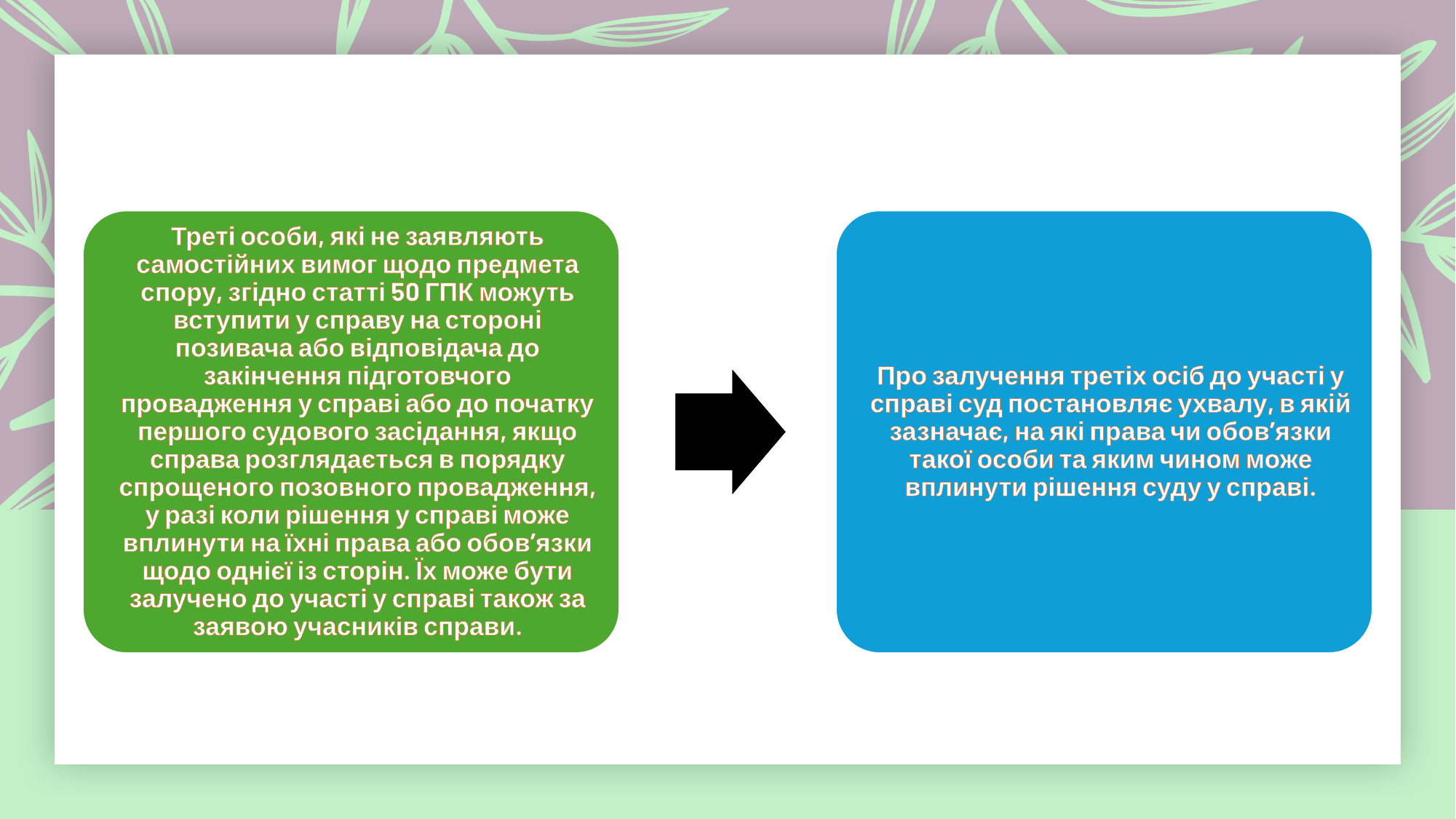

Треті особи, які не заявляють самостійних вимог щодо предмета спору, згідно статті 50 ГПК можуть вступити у справу на стороні позивача або відповідача до закінчення підготовчого провадження у справі або до початку першого судового засідання, якщо справа розглядається в порядку спрощеного позовного провадження, у разі коли рішення у справі може вплинути на їхні права або обов’язки щодо однієї із сторін. Їх може бути залучено до участі у справі також за заявою учасників справи.

Про залучення третіх осіб до участі у справі суд постановляє ухвалу, в якій зазначає, на які права чи обов’язки такої особи та яким чином може вплинути рішення суду у справі.